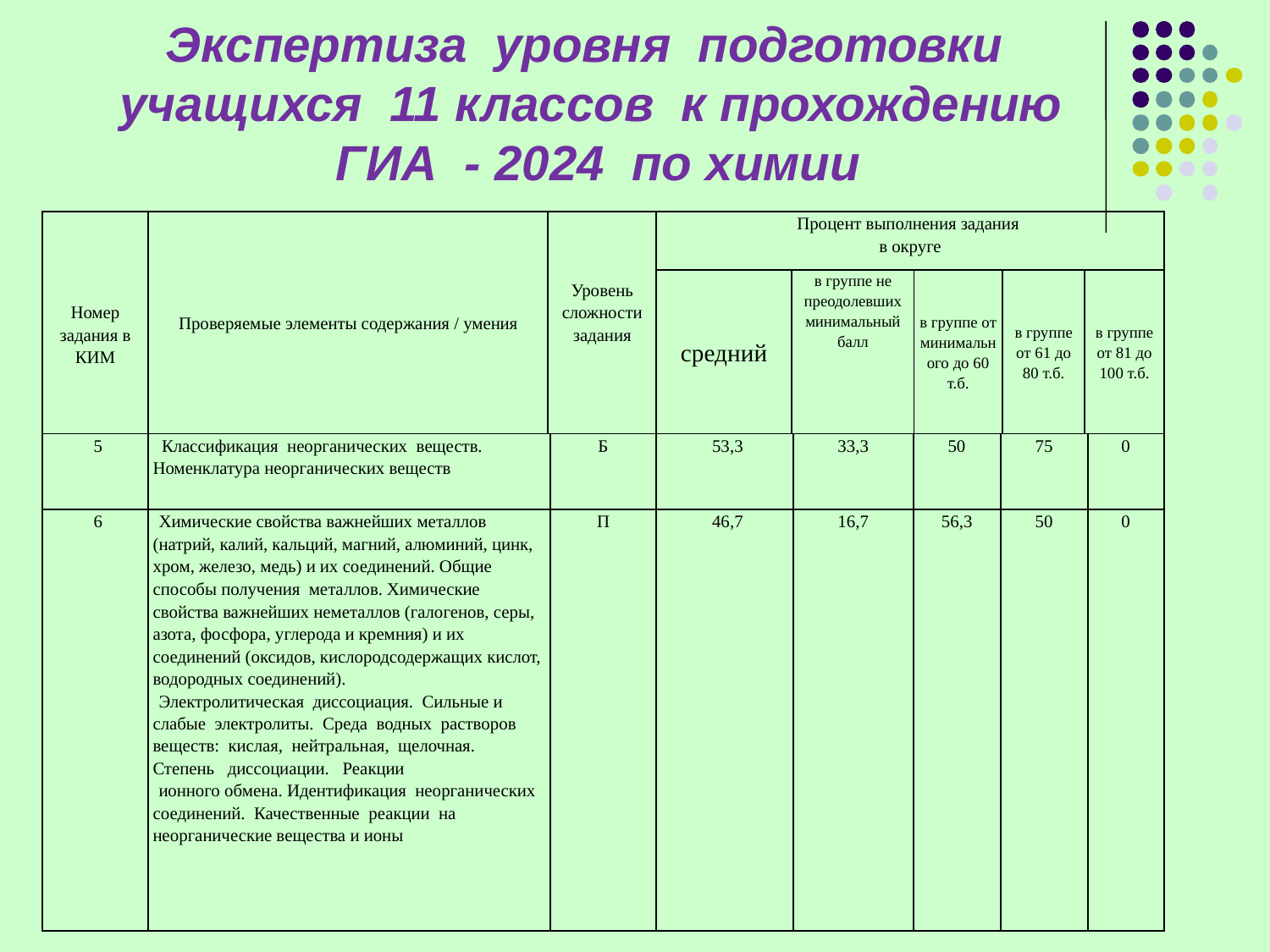

# Экспертиза  уровня  подготовки   учащихся  11 классов  к прохождению  ГИА  - 2024  по химии
| Номер задания в КИМ | Проверяемые элементы содержания / умения | Уровень сложности задания | Процент выполнения задания в округе |  |  |  |  |
| --- | --- | --- | --- | --- | --- | --- | --- |
|  |  |  | средний | в группе не преодолевших минимальный балл | в группе от минимального до 60 т.б. | в группе от 61 до 80 т.б. | в группе от 81 до 100 т.б. |
| 5 | Классификация неорганических веществ. Номенклатура неорганических веществ | Б | 53,3 | 33,3 | 50 | 75 | 0 |
| --- | --- | --- | --- | --- | --- | --- | --- |
| 6 | Химические свойства важнейших металлов (натрий, калий, кальций, магний, алюминий, цинк, хром, железо, медь) и их соединений. Общие способы получения металлов. Химические свойства важнейших неметаллов (галогенов, серы, азота, фосфора, углерода и кремния) и их соединений (оксидов, кислородсодержащих кислот, водородных соединений). Электролитическая диссоциация. Сильные и слабые электролиты. Среда водных растворов веществ: кислая, нейтральная, щелочная. Степень диссоциации. Реакции ионного обмена. Идентификация неорганических соединений. Качественные реакции на неорганические вещества и ионы | П | 46,7 | 16,7 | 56,3 | 50 | 0 |